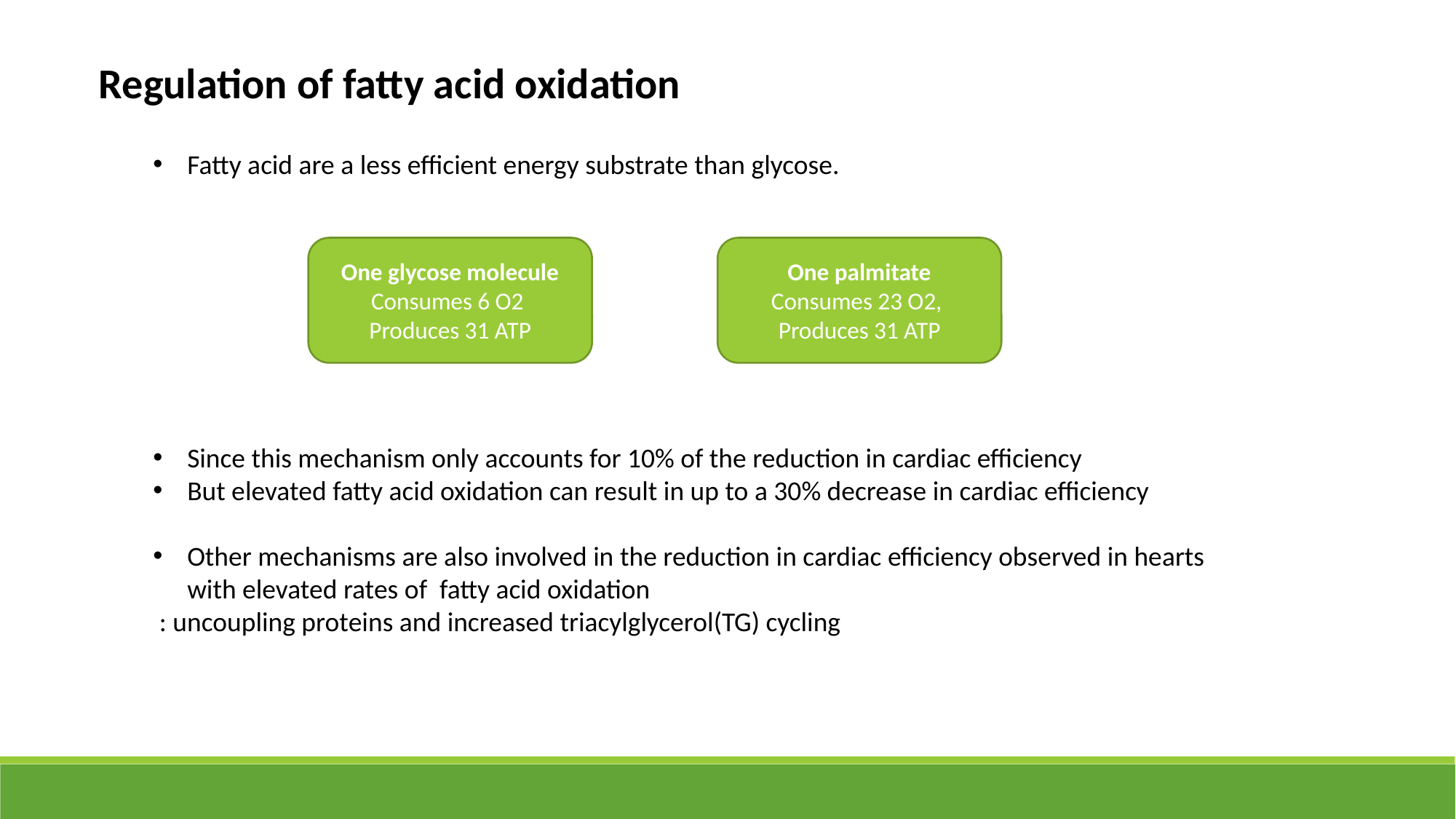

Regulation of fatty acid oxidation
Fatty acid are a less efficient energy substrate than glycose.
One glycose molecule
Consumes 6 O2
Produces 31 ATP
One palmitate
Consumes 23 O2,
Produces 31 ATP
Since this mechanism only accounts for 10% of the reduction in cardiac efficiency
But elevated fatty acid oxidation can result in up to a 30% decrease in cardiac efficiency

Other mechanisms are also involved in the reduction in cardiac efficiency observed in hearts with elevated rates of  fatty acid oxidation
 : uncoupling proteins and increased triacylglycerol(TG) cycling